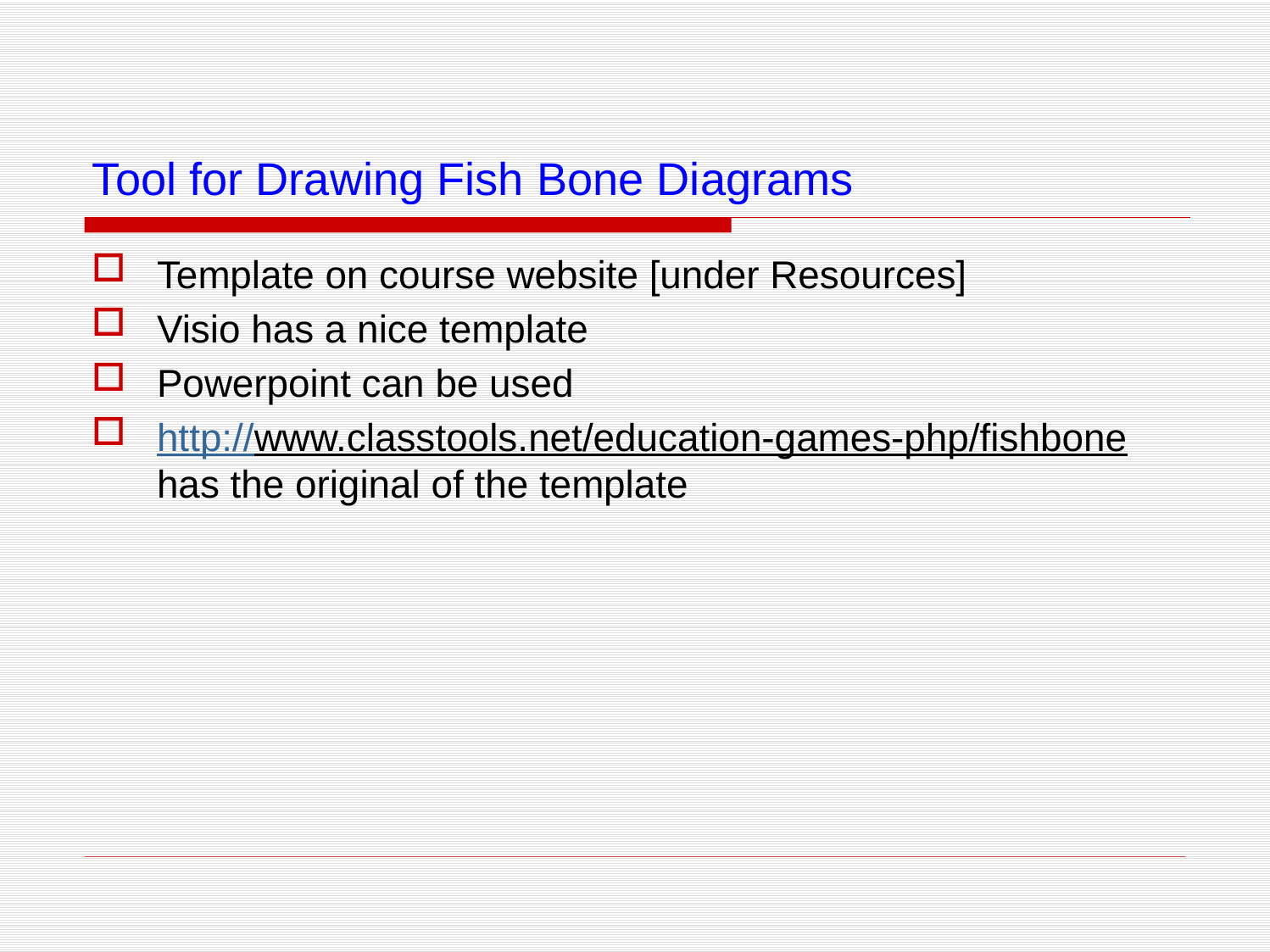

# Tool for Drawing Fish Bone Diagrams
Template on course website [under Resources]
Visio has a nice template
Powerpoint can be used
http://www.classtools.net/education-games-php/fishbone has the original of the template